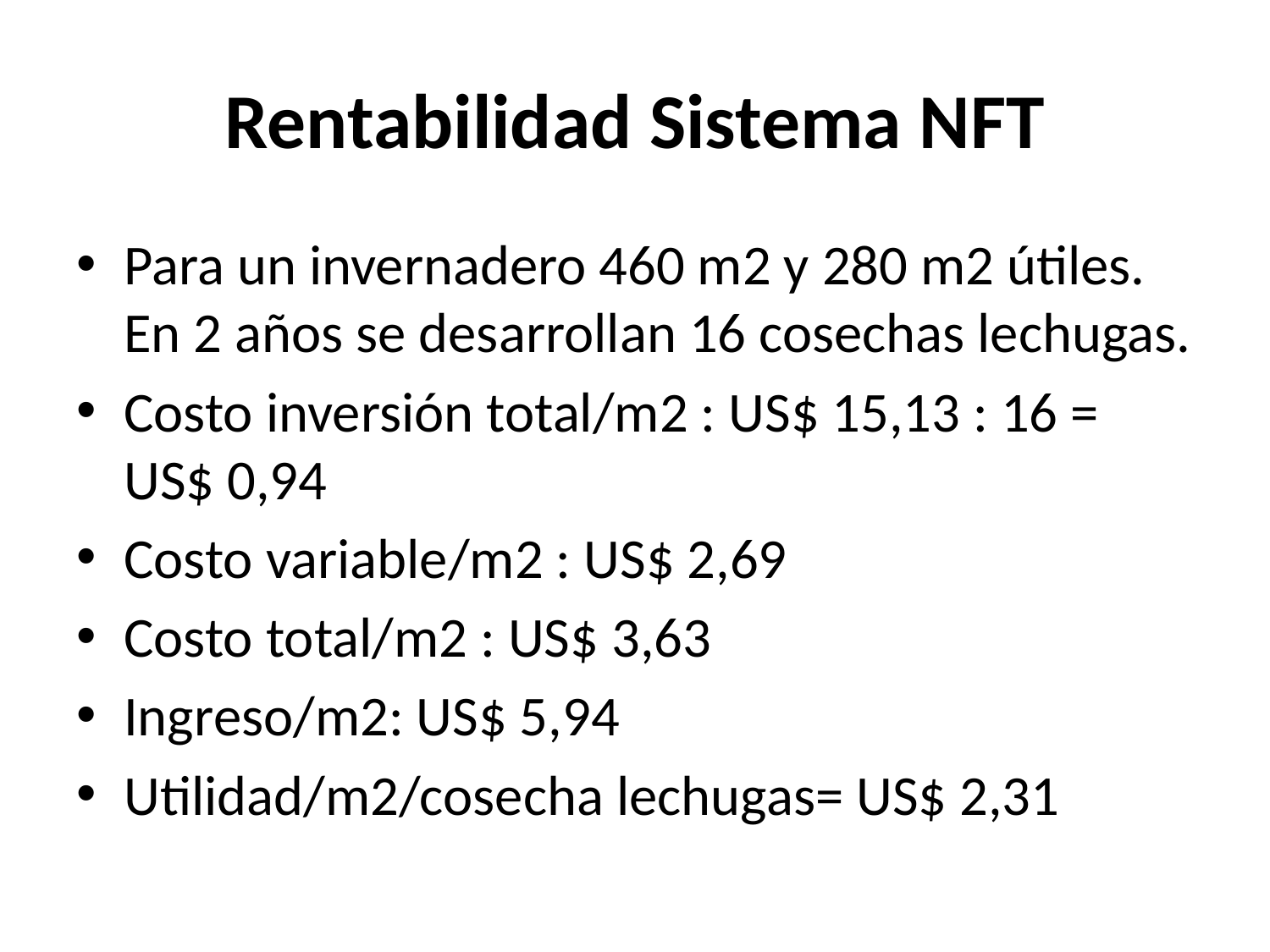

# Rentabilidad Sistema NFT
Para un invernadero 460 m2 y 280 m2 útiles. En 2 años se desarrollan 16 cosechas lechugas.
Costo inversión total/m2 : US$ 15,13 : 16 = US$ 0,94
Costo variable/m2 : US$ 2,69
Costo total/m2 : US$ 3,63
Ingreso/m2: US$ 5,94
Utilidad/m2/cosecha lechugas= US$ 2,31